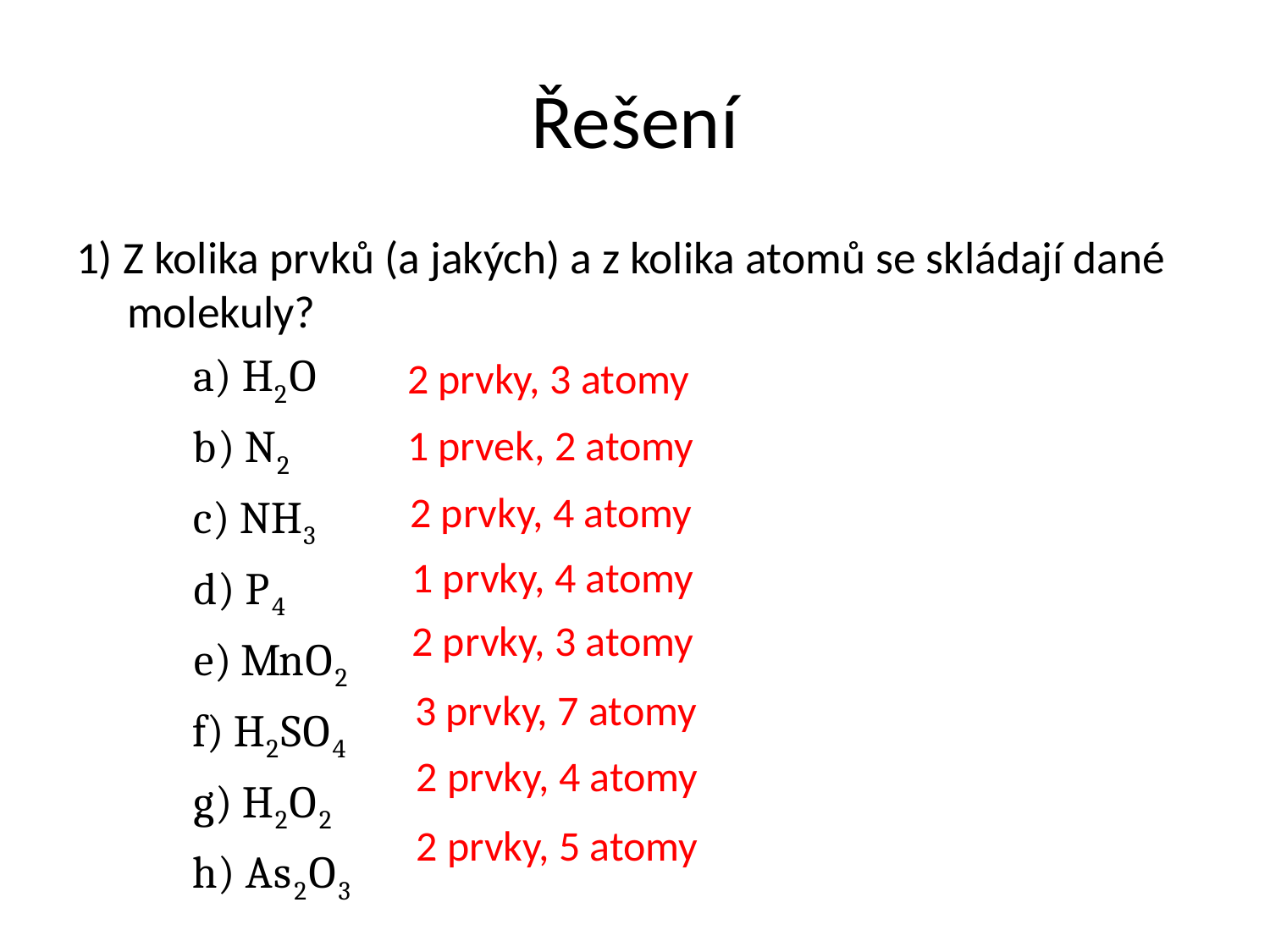

# Řešení
1) Z kolika prvků (a jakých) a z kolika atomů se skládají dané
     molekuly?
	a) H2O
	b) N2
	c) NH3
	d) P4
	e) MnO2
	f) H2SO4
	g) H2O2
	h) As2O3

2 prvky, 3 atomy
1 prvek, 2 atomy
2 prvky, 4 atomy
1 prvky, 4 atomy
2 prvky, 3 atomy
3 prvky, 7 atomy
2 prvky, 4 atomy
2 prvky, 5 atomy